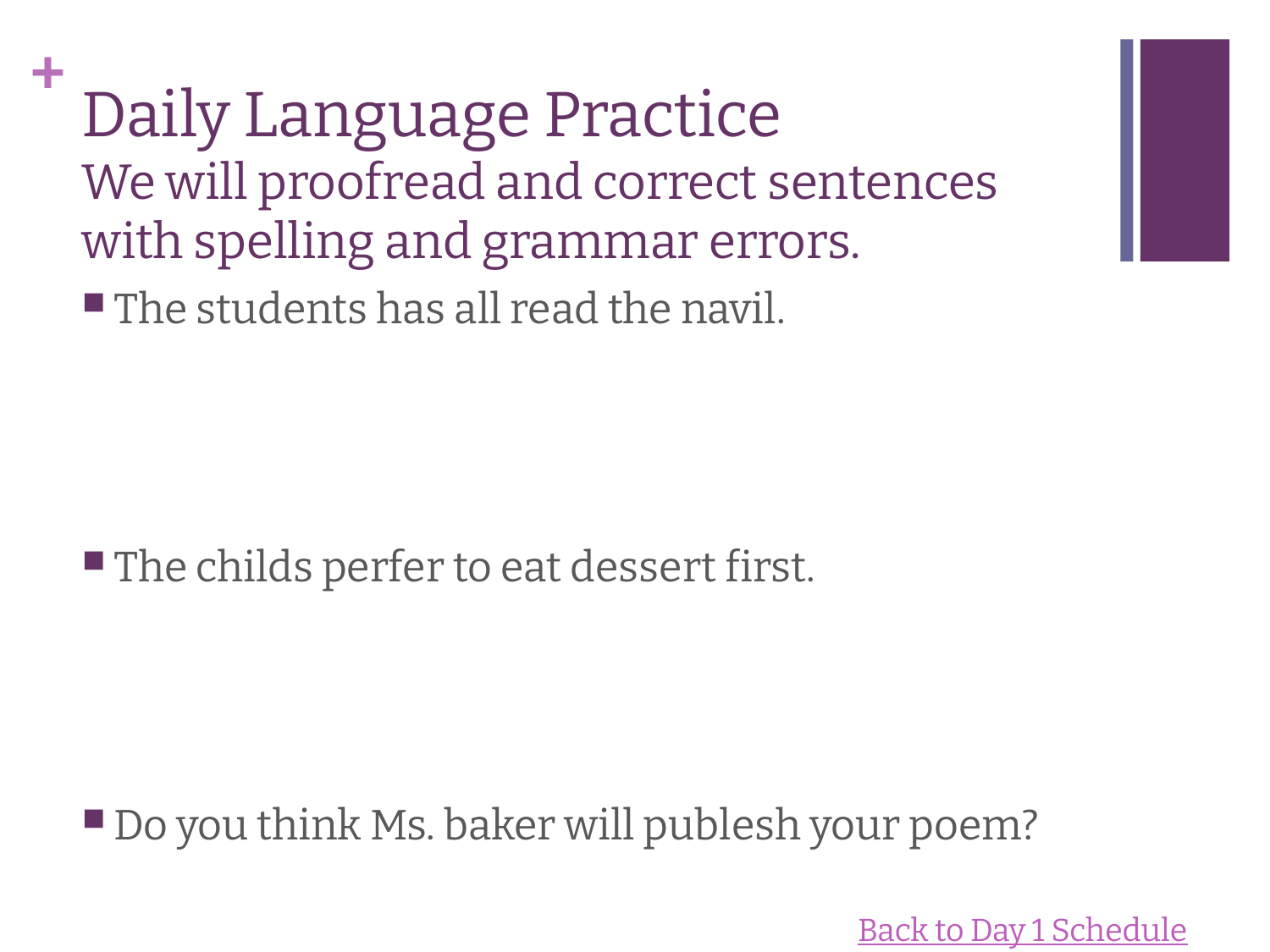

# Daily Language Practice We will proofread and correct sentences with spelling and grammar errors.
The students has all read the navil.

The childs perfer to eat dessert first.

Do you think Ms. baker will publesh your poem?
Back to Day 1 Schedule